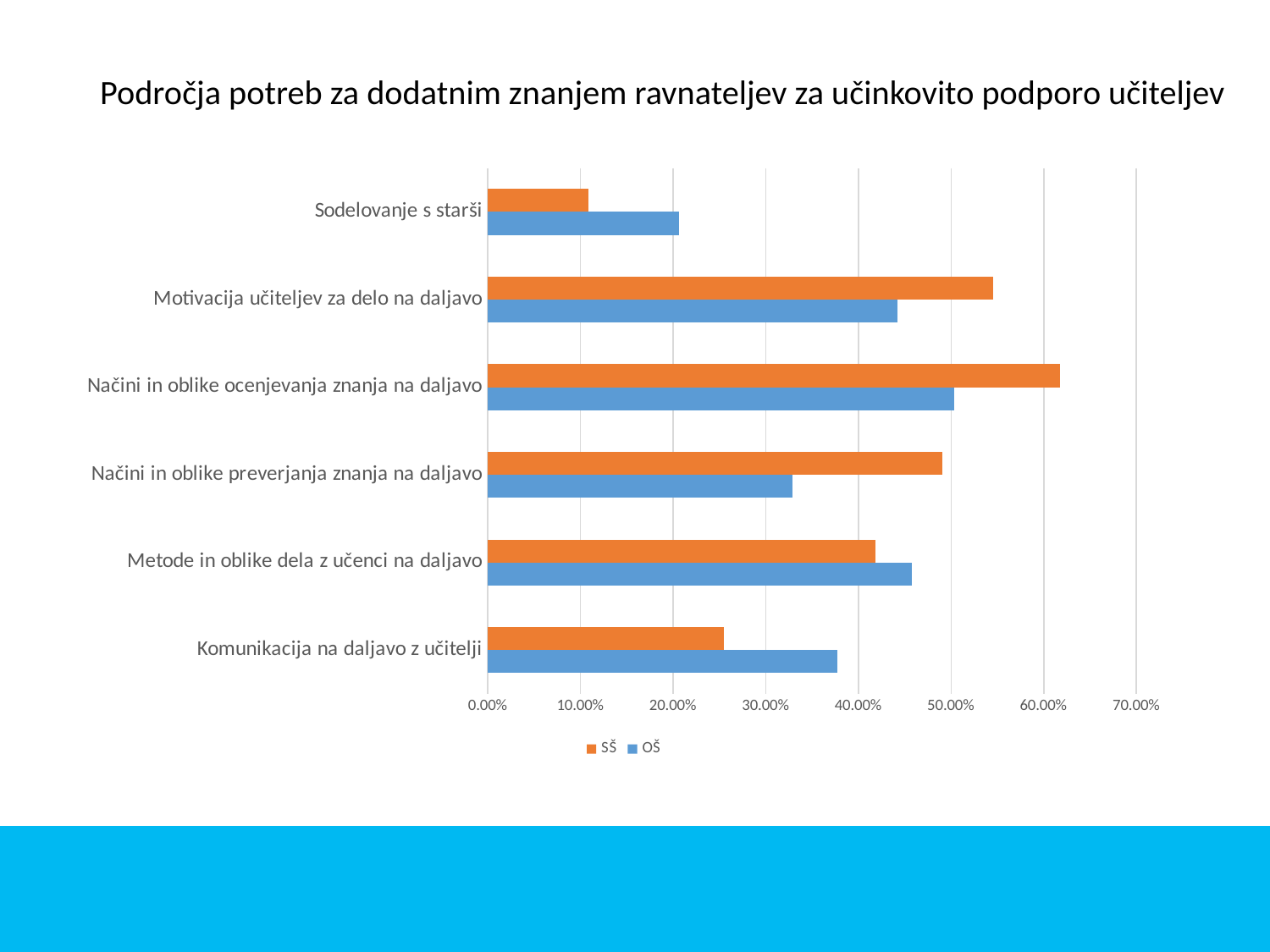

# Področja potreb za dodatnim znanjem ravnateljev za učinkovito podporo učiteljev

### Chart

| Category | OŠ | SŠ |
|---|---|---|
| Komunikacija na daljavo z učitelji | 0.377 | 0.255 |
| Metode in oblike dela z učenci na daljavo | 0.458 | 0.418 |
| Načini in oblike preverjanja znanja na daljavo | 0.329 | 0.491 |
| Načini in oblike ocenjevanja znanja na daljavo | 0.503 | 0.618 |
| Motivacija učiteljev za delo na daljavo | 0.442 | 0.545 |
| Sodelovanje s starši | 0.206 | 0.109 |